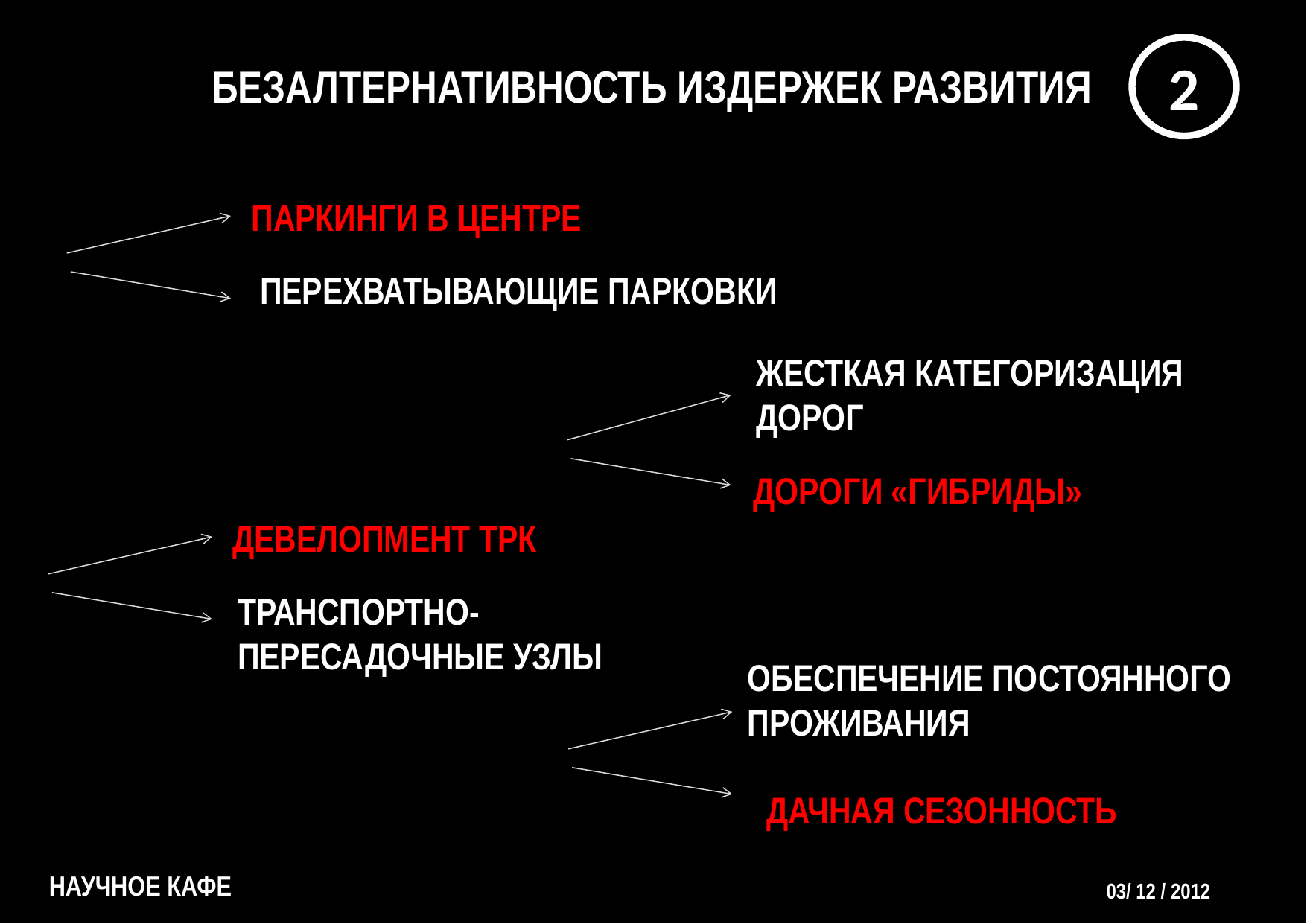

2
БЕЗАЛТЕРНАТИВНОСТЬ ИЗДЕРЖЕК РАЗВИТИЯ
ПАРКИНГИ В ЦЕНТРЕ
ПЕРЕХВАТЫВАЮЩИЕ ПАРКОВКИ
ЖЕСТКАЯ КАТЕГОРИЗАЦИЯ ДОРОГ
ДОРОГИ «ГИБРИДЫ»
ДЕВЕЛОПМЕНТ ТРК
ТРАНСПОРТНО-
ПЕРЕСАДОЧНЫЕ УЗЛЫ
ОБЕСПЕЧЕНИЕ ПОСТОЯННОГО ПРОЖИВАНИЯ
ДАЧНАЯ СЕЗОННОСТЬ
НАУЧНОЕ КАФЕ
03/ 12 / 2012